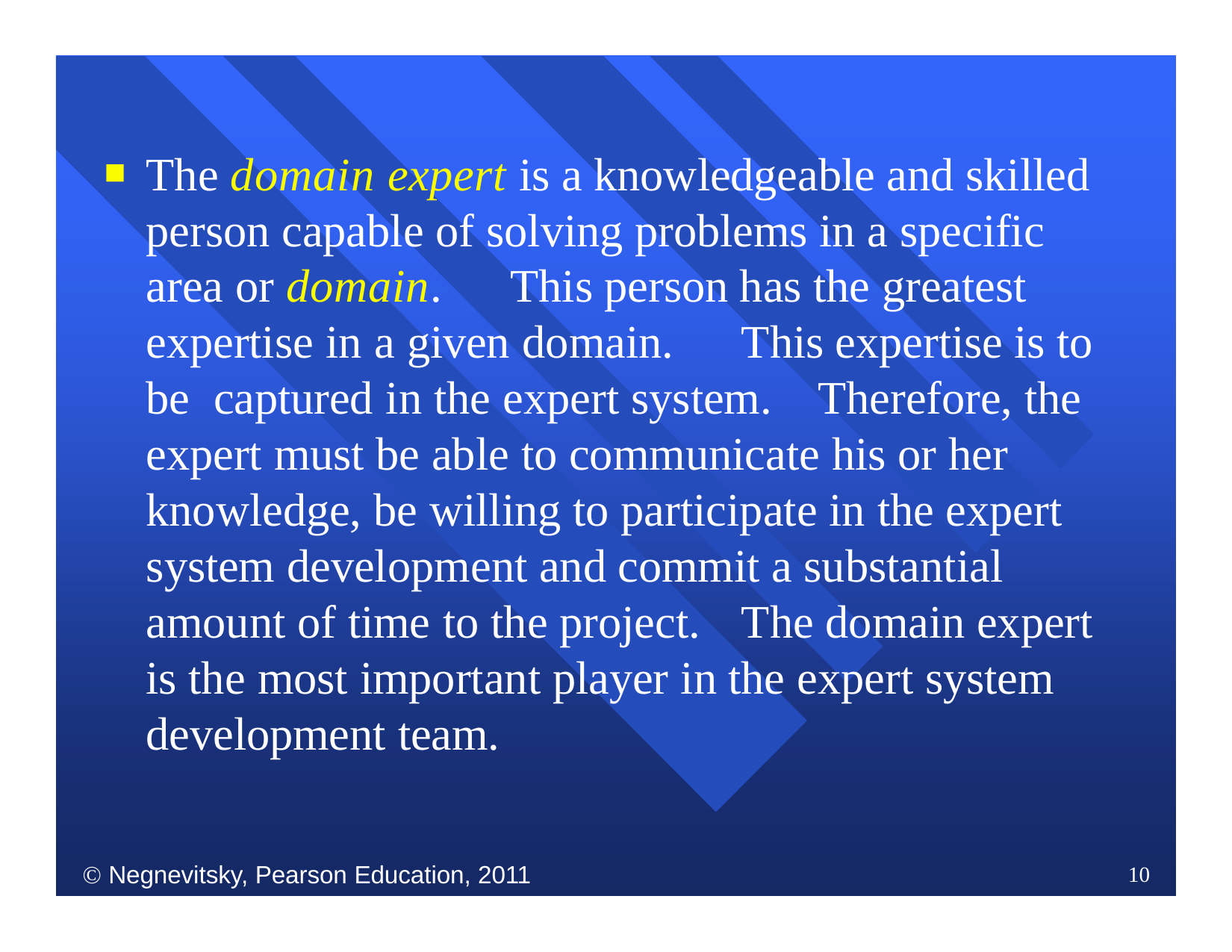

The domain expert is a knowledgeable and skilled  person capable of solving problems in a specific  area or domain.	This person has the greatest  expertise in a given domain.	This expertise is to be  captured in the expert system.		Therefore, the  expert must be able to communicate his or her  knowledge, be willing to participate in the expert  system development and commit a substantial  amount of time to the project.	The domain expert  is the most important player in the expert system  development team.
© Negnevitsky, Pearson Education, 2011
10